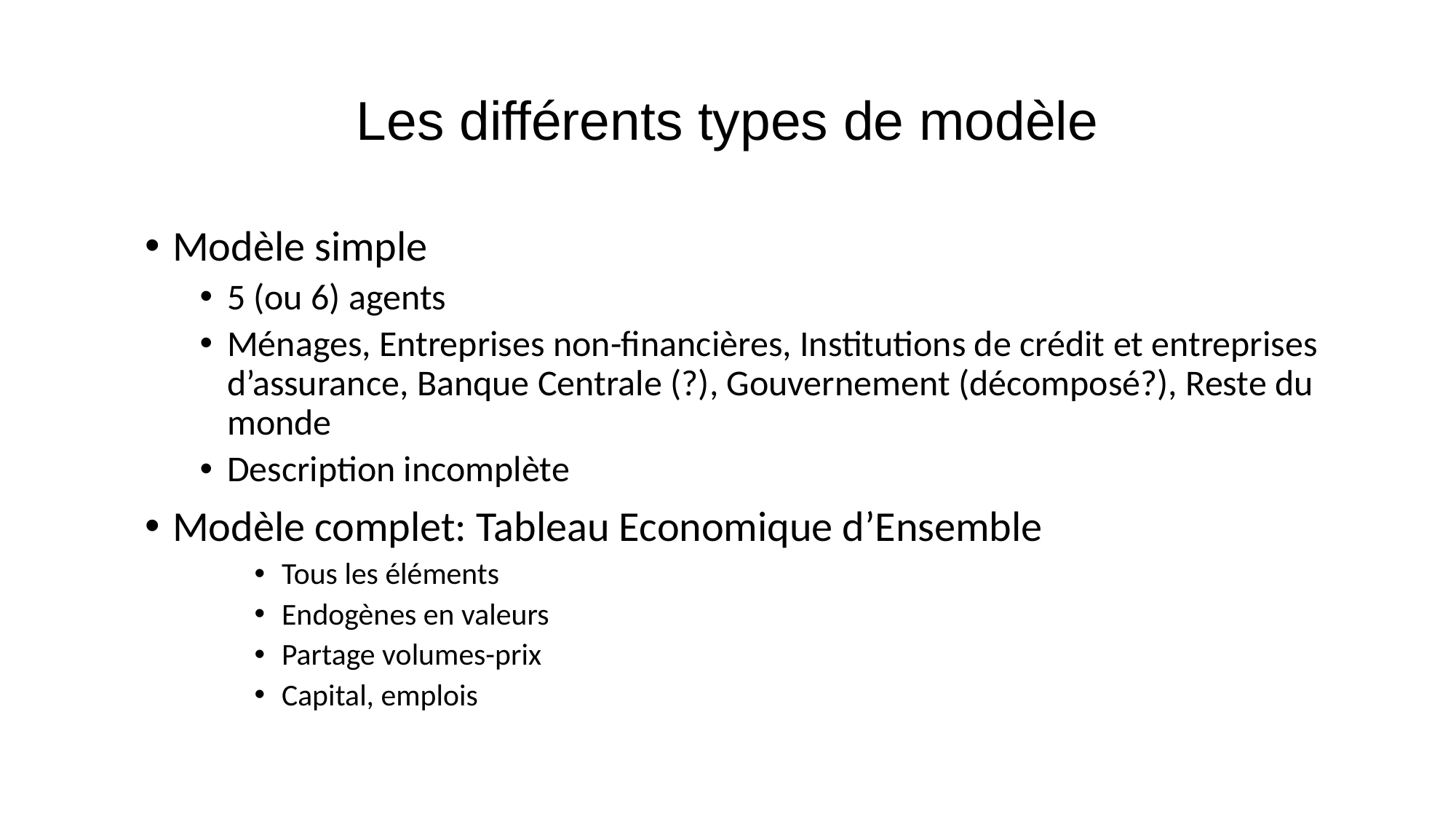

# Les différents types de modèle
Modèle simple
5 (ou 6) agents
Ménages, Entreprises non-financières, Institutions de crédit et entreprises d’assurance, Banque Centrale (?), Gouvernement (décomposé?), Reste du monde
Description incomplète
Modèle complet: Tableau Economique d’Ensemble
Tous les éléments
Endogènes en valeurs
Partage volumes-prix
Capital, emplois